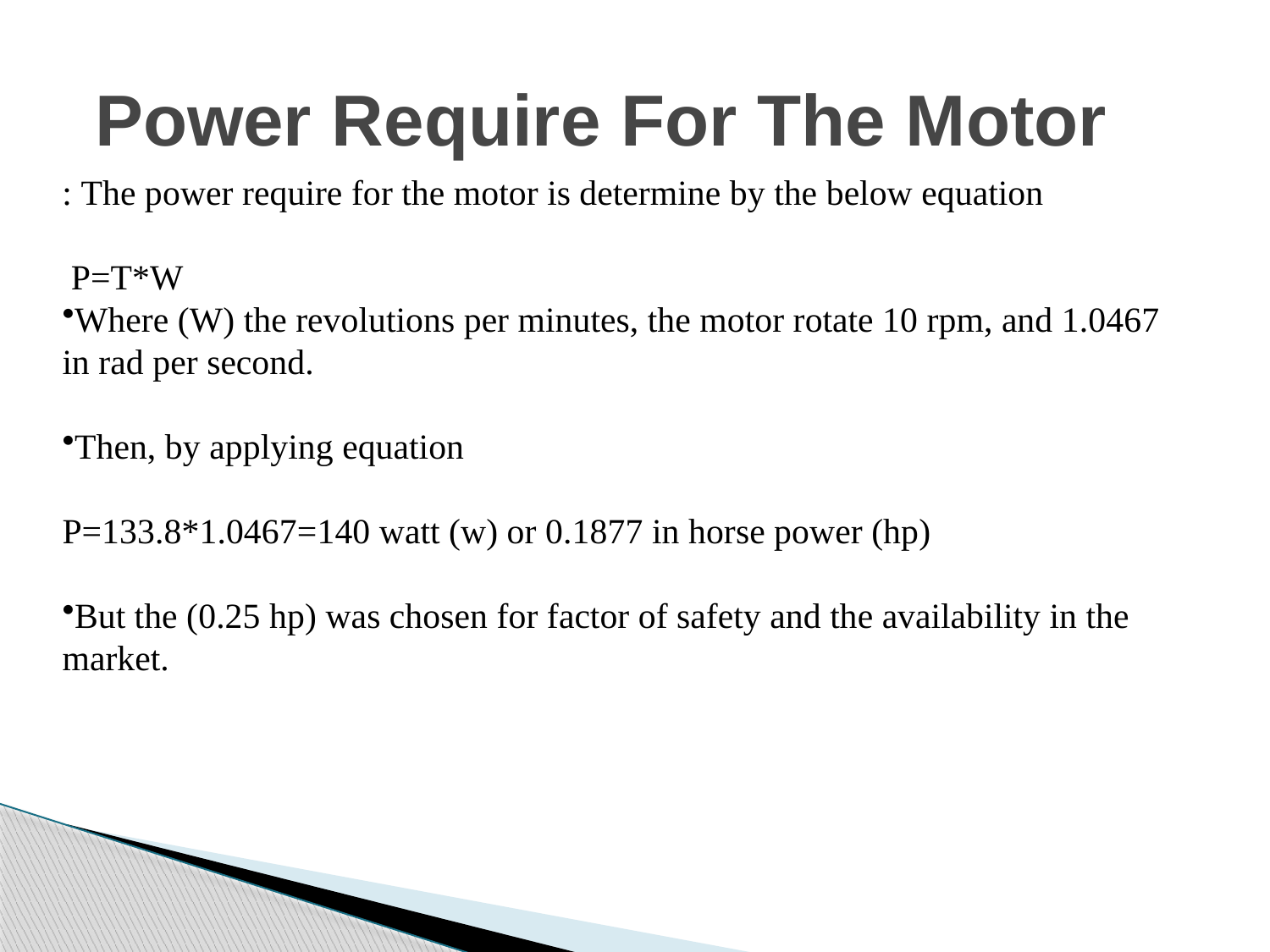

# Power Require For The Motor
The power require for the motor is determine by the below equation :

 P=T*W
Where (W) the revolutions per minutes, the motor rotate 10 rpm, and 1.0467 in rad per second.

Then, by applying equation

P=133.8*1.0467=140 watt (w) or 0.1877 in horse power (hp)

But the (0.25 hp) was chosen for factor of safety and the availability in the market.